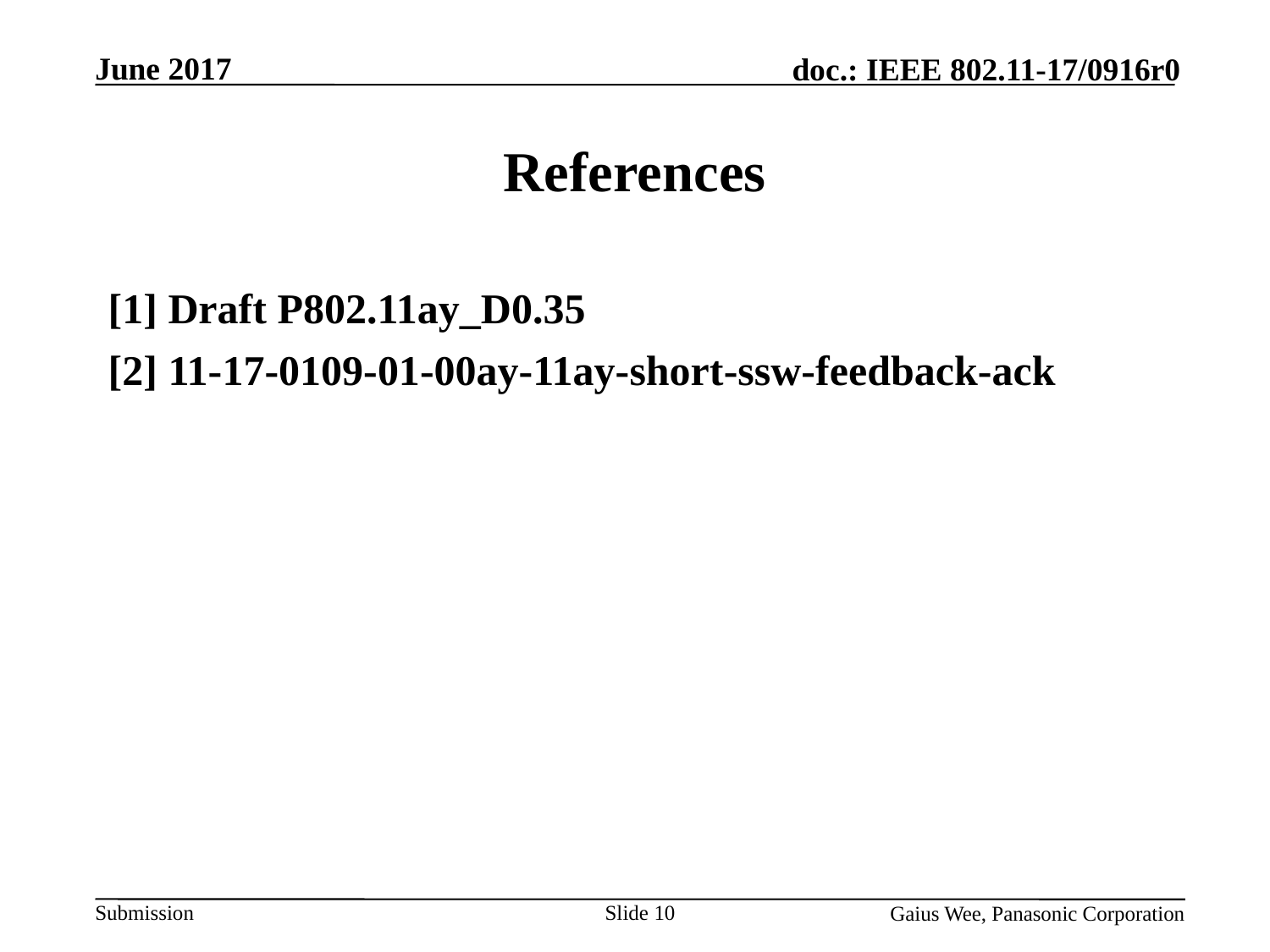

# References
[1] Draft P802.11ay_D0.35
[2] 11-17-0109-01-00ay-11ay-short-ssw-feedback-ack
Slide 10